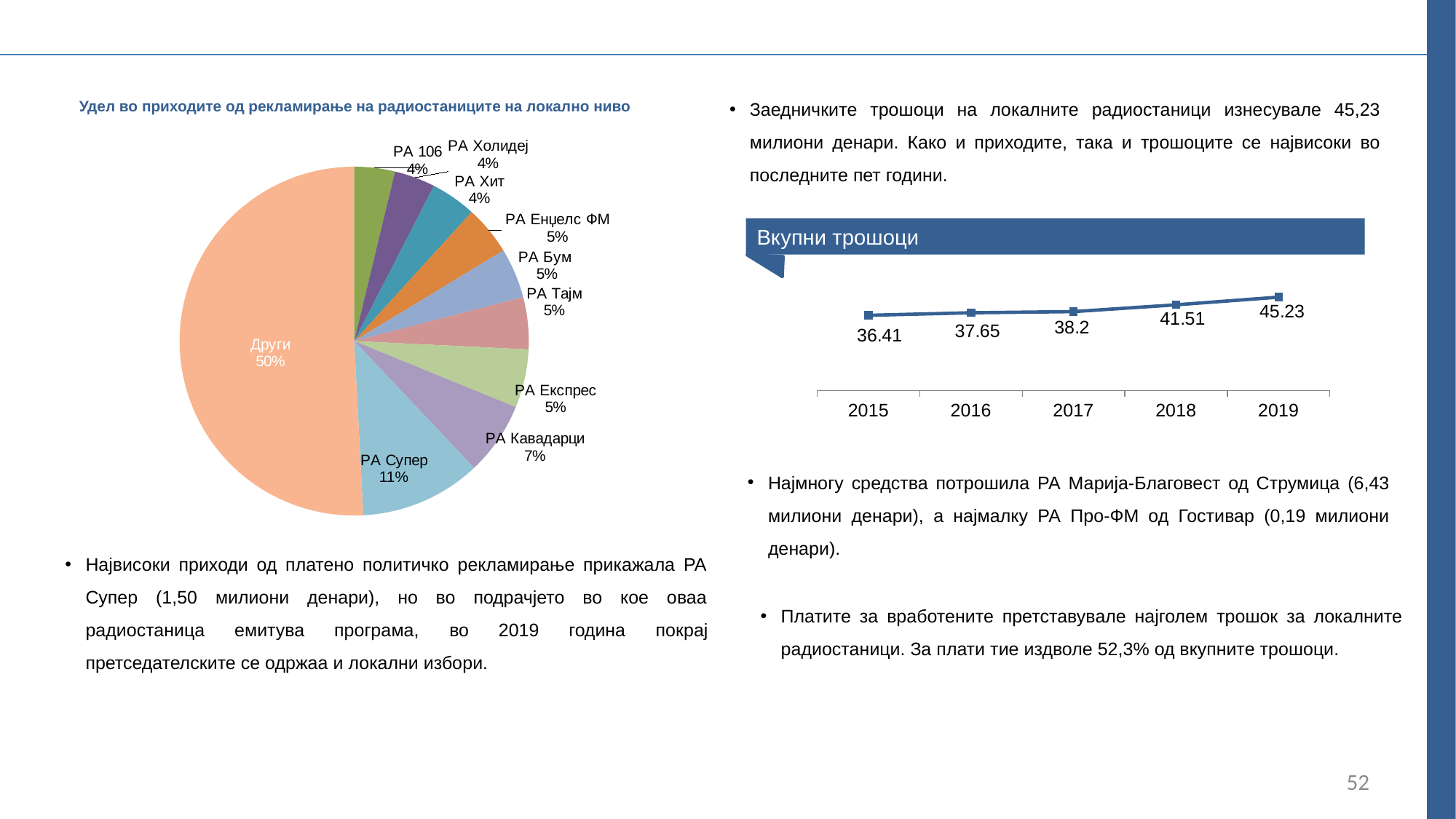

Заедничките трошоци на локалните радиостаници изнесувале 45,23 милиони денари. Како и приходите, така и трошоците се највисоки во последните пет години.
Удел во приходите од рекламирање на радиостаниците на локално ниво

### Chart

| Category |  |
|---|---|
|  | None |
|  | None |
| РА 106 | 0.037630714573243594 |
| РА Холидеј | 0.03790837537814649 |
| РА Хит | 0.04193702528035379 |
| РА Енџелс ФМ | 0.04561102581308664 |
| РА Бум  | 0.04637551233657111 |
| РА Тајм | 0.04815287419061685 |
| РА Експрес | 0.0541568732183079 |
| РА Кавадарци | 0.06765030112947594 |
| РА Супер | 0.1122291023253027 |
| Други | 0.5083 |
Вкупни трошоци

### Chart

| Category | вкупно трошоци |
|---|---|
| 2015 | 36.410000000000004 |
| 2016 | 37.65 |
| 2017 | 38.2 |
| 2018 | 41.51 |
| 2019 | 45.22000000000001 |
Најмногу средства потрошила РА Марија-Благовест од Струмица (6,43 милиони денари), а најмалку РА Про-ФМ од Гостивар (0,19 милиони денари).
Највисоки приходи од платено политичко рекламирање прикажала РА Супер (1,50 милиони денари), но во подрачјето во кое оваа радиостаница емитува програма, во 2019 година покрај претседателските се одржаа и локални избори.
Платите за вработените претставувале најголем трошок за локалните радиостаници. За плати тие издволе 52,3% од вкупните трошоци.
52